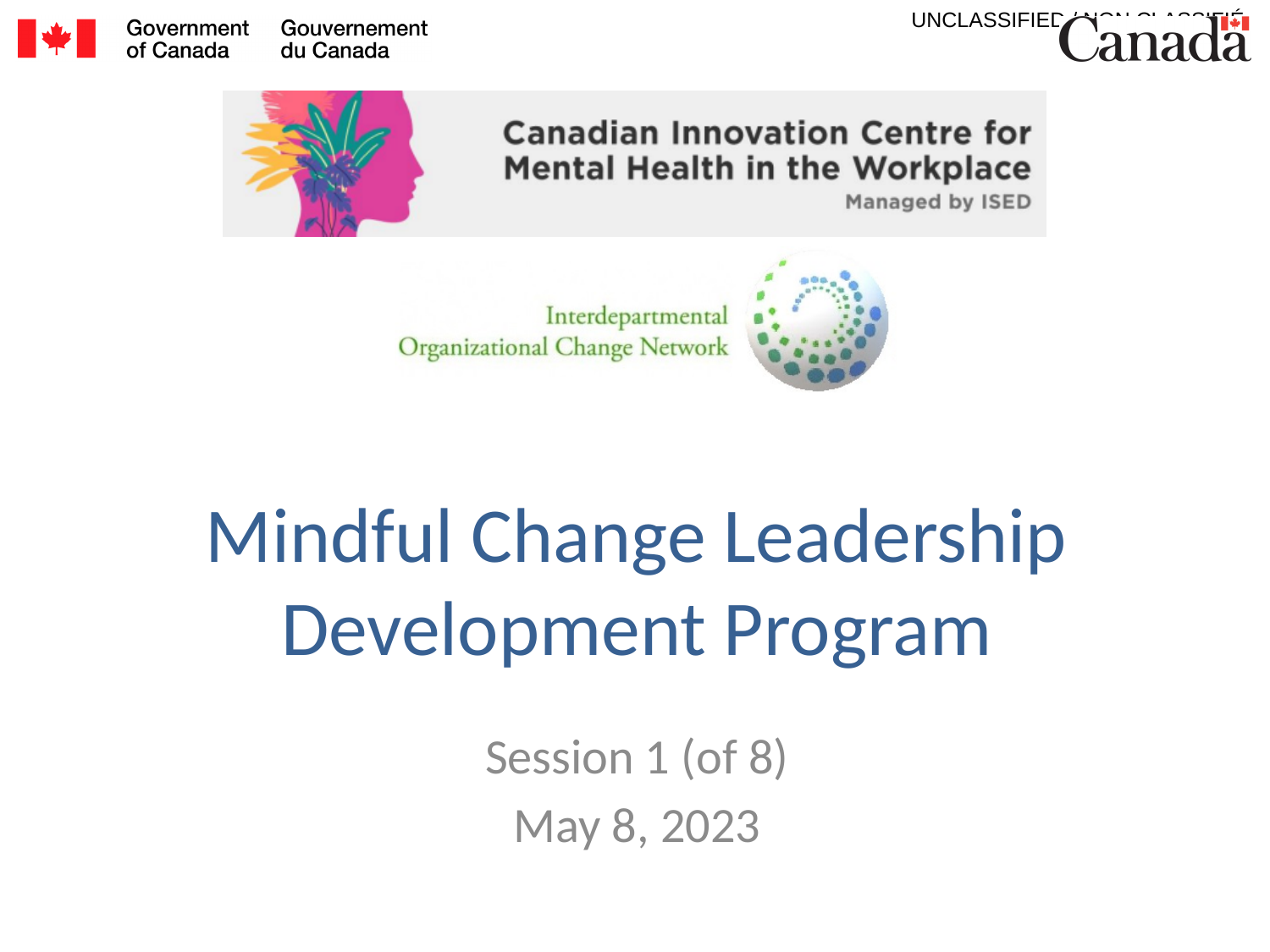

# Mindful Change Leadership Development Program
Session 1 (of 8)
May 8, 2023